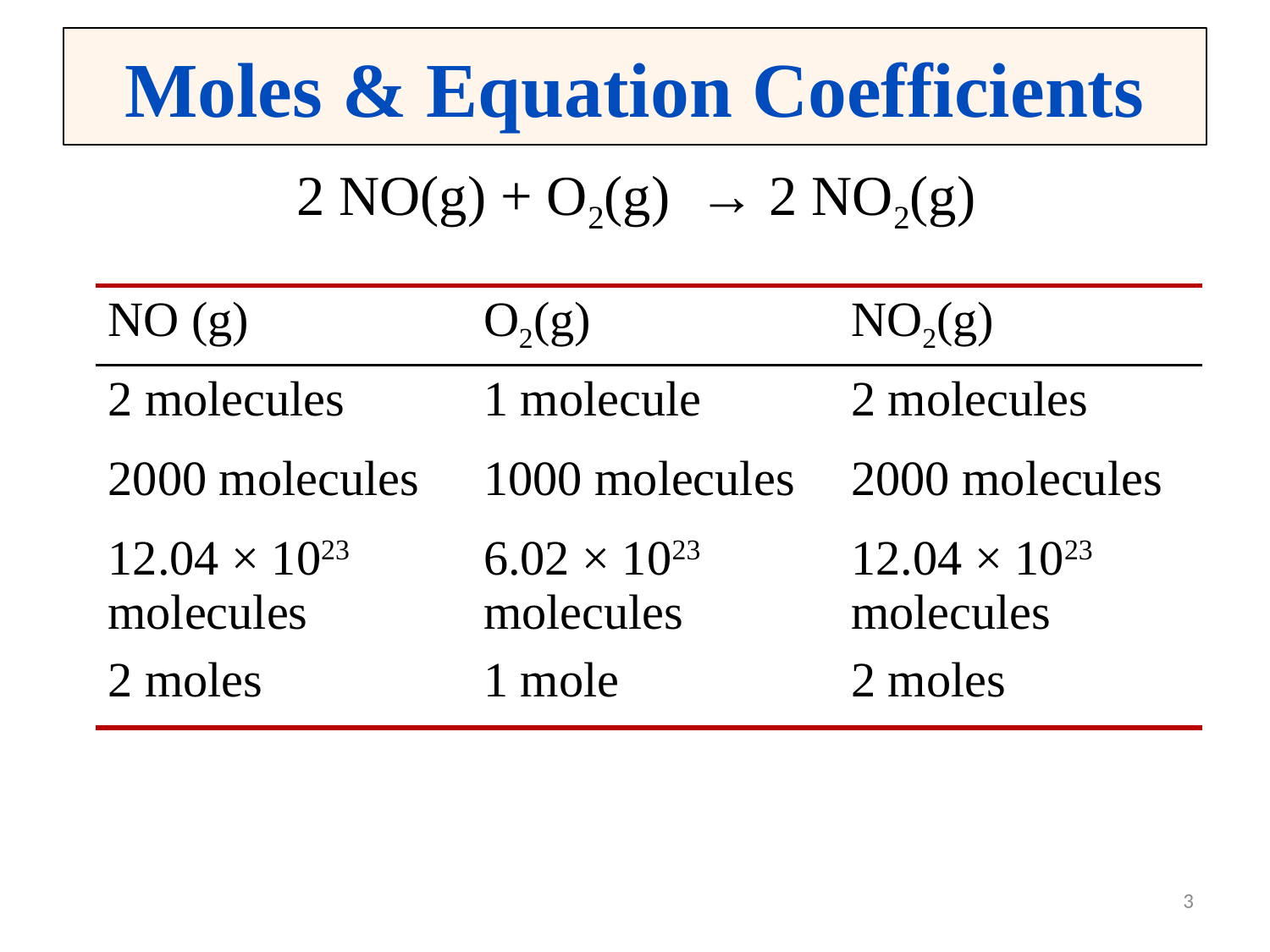

# Moles & Equation Coefficients
2 NO(g) + O2(g)  → 2 NO2(g)
| NO (g) | O2(g) | NO2(g) |
| --- | --- | --- |
| 2 molecules | 1 molecule | 2 molecules |
| 2000 molecules | 1000 molecules | 2000 molecules |
| 12.04 × 1023 molecules | 6.02 × 1023 molecules | 12.04 × 1023 molecules |
| 2 moles | 1 mole | 2 moles |
3